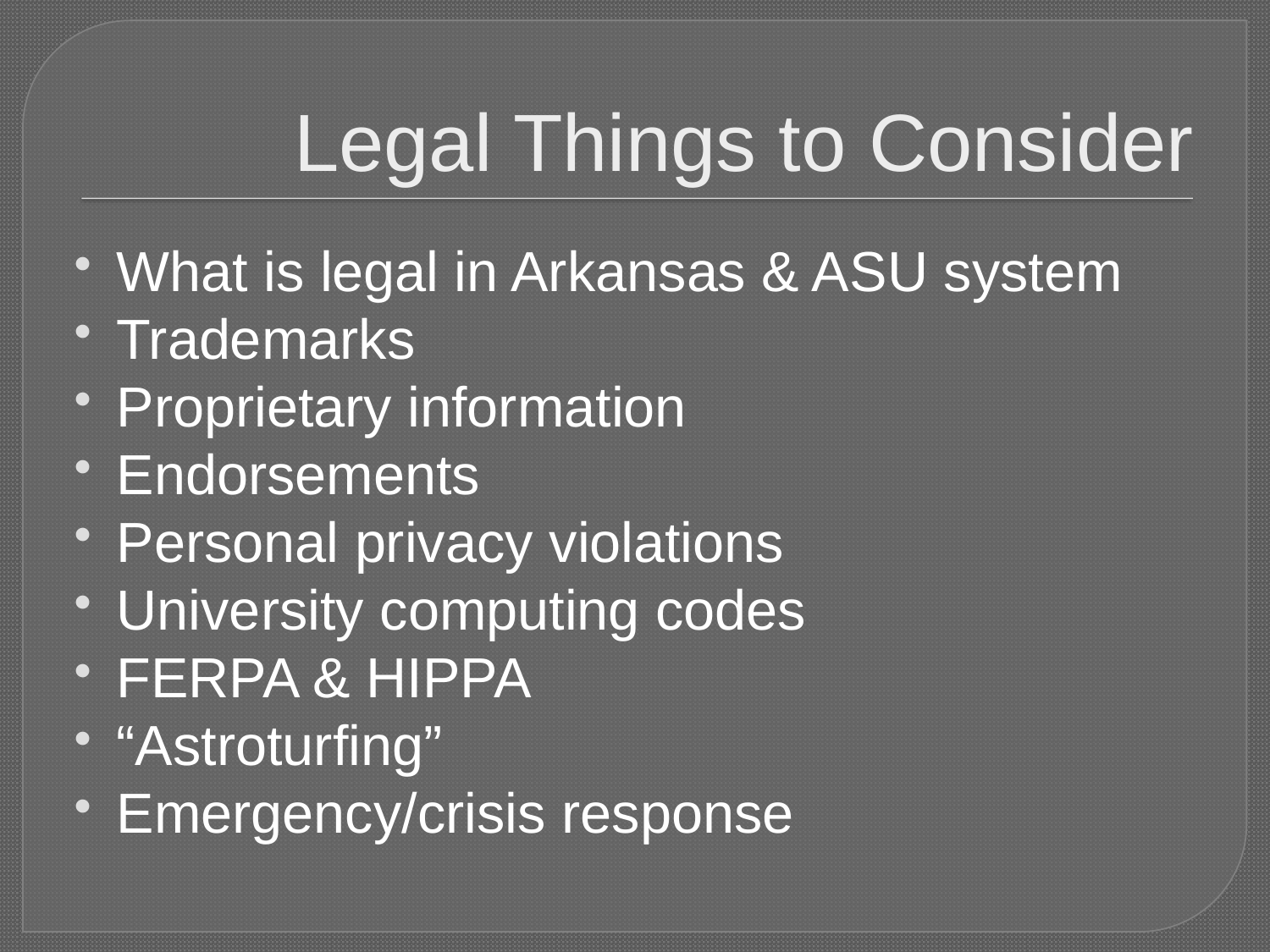

# Legal Things to Consider
What is legal in Arkansas & ASU system
Trademarks
Proprietary information
Endorsements
Personal privacy violations
University computing codes
FERPA & HIPPA
“Astroturfing”
Emergency/crisis response